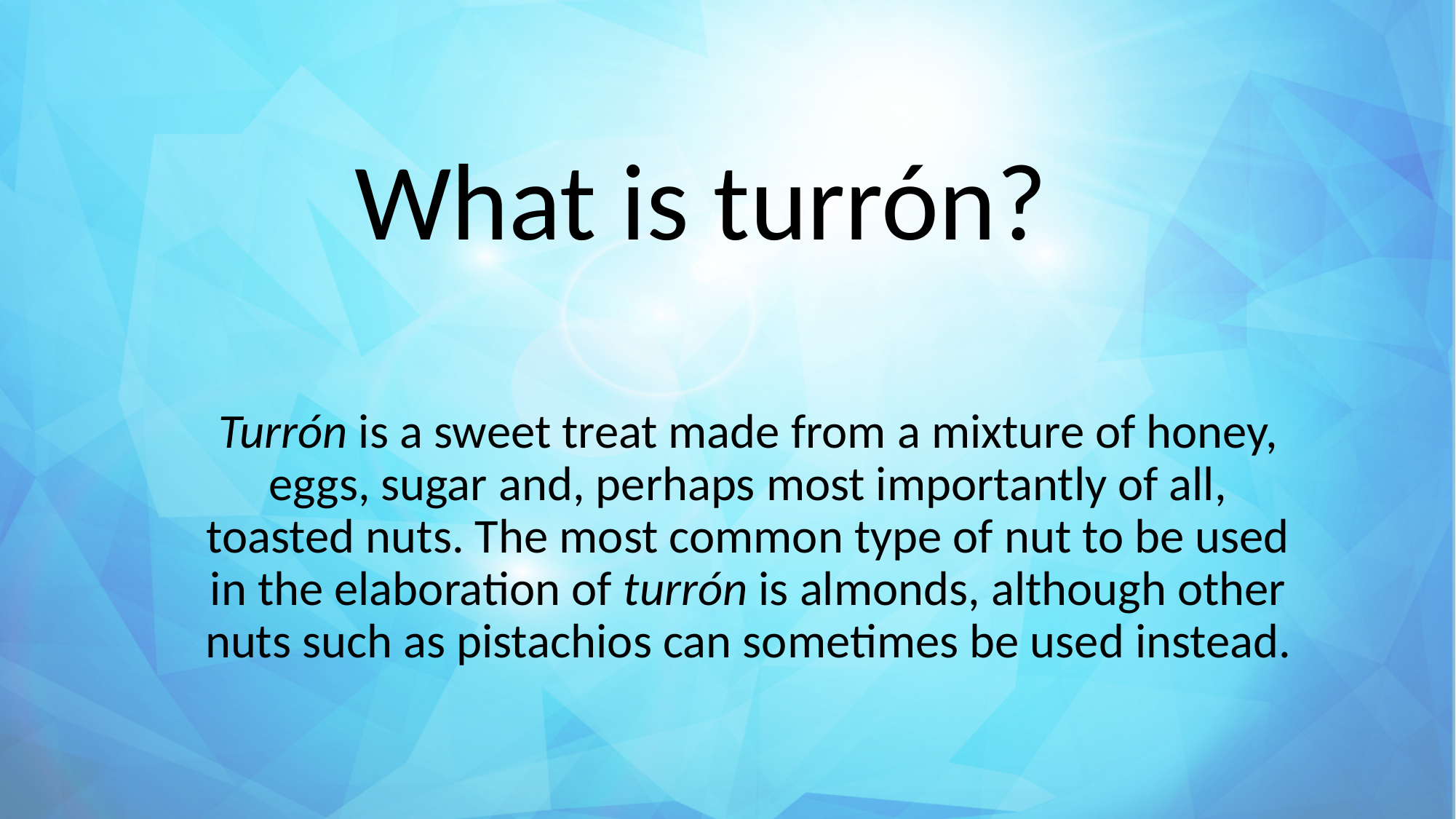

# What is turrón?
Turrón is a sweet treat made from a mixture of honey, eggs, sugar and, perhaps most importantly of all, toasted nuts. The most common type of nut to be used in the elaboration of turrón is almonds, although other nuts such as pistachios can sometimes be used instead.